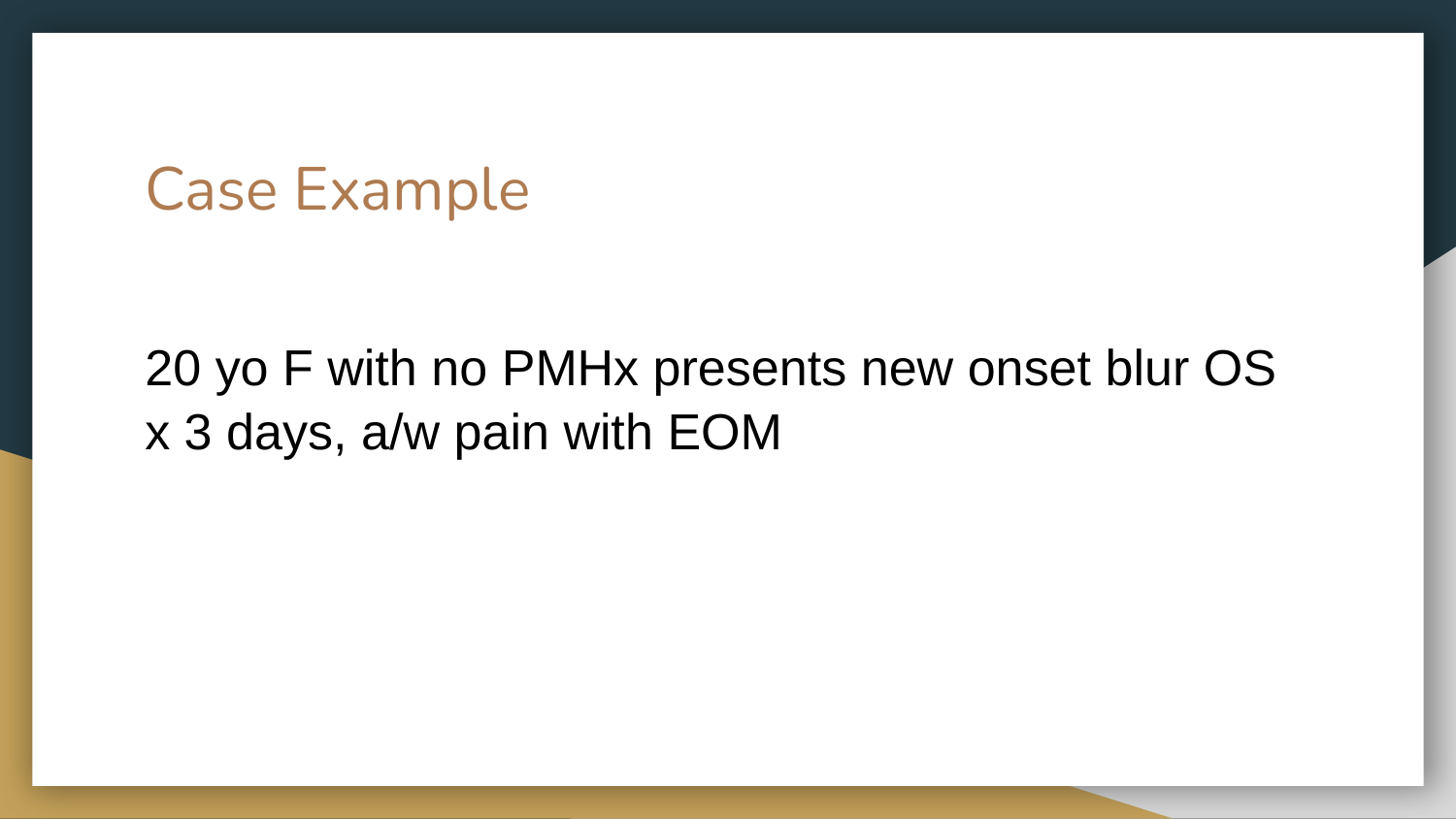

# Case Example
20 yo F with no PMHx presents new onset blur OS x 3 days, a/w pain with EOM